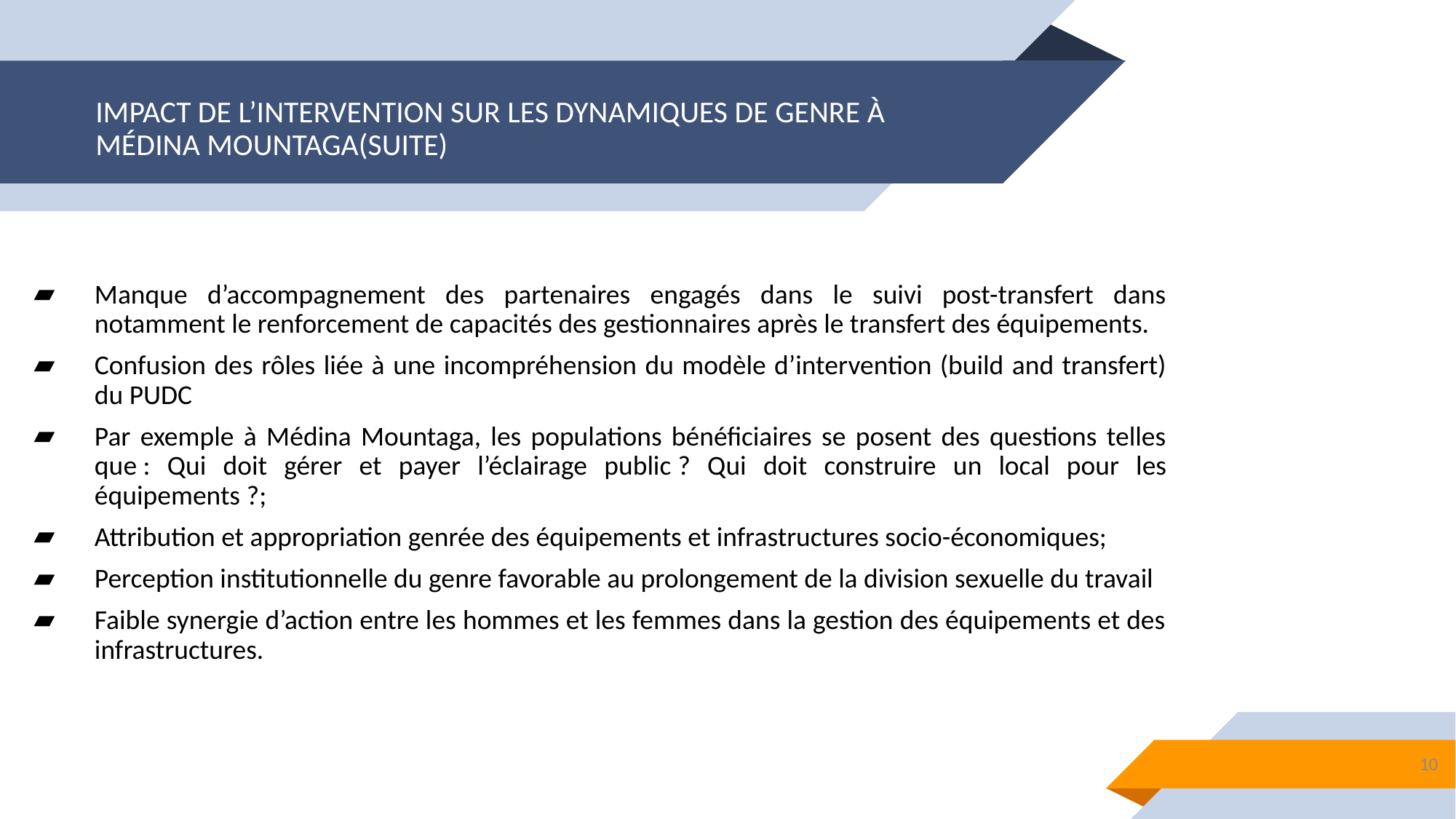

# IMPACT DE L’INTERVENTION SUR LES DYNAMIQUES DE GENRE À MÉDINA MOUNTAGA(SUITE)
Manque d’accompagnement des partenaires engagés dans le suivi post-transfert dans notamment le renforcement de capacités des gestionnaires après le transfert des équipements.
Confusion des rôles liée à une incompréhension du modèle d’intervention (build and transfert) du PUDC
Par exemple à Médina Mountaga, les populations bénéficiaires se posent des questions telles que : Qui doit gérer et payer l’éclairage public ? Qui doit construire un local pour les équipements ?;
Attribution et appropriation genrée des équipements et infrastructures socio-économiques;
Perception institutionnelle du genre favorable au prolongement de la division sexuelle du travail
Faible synergie d’action entre les hommes et les femmes dans la gestion des équipements et des infrastructures.
10